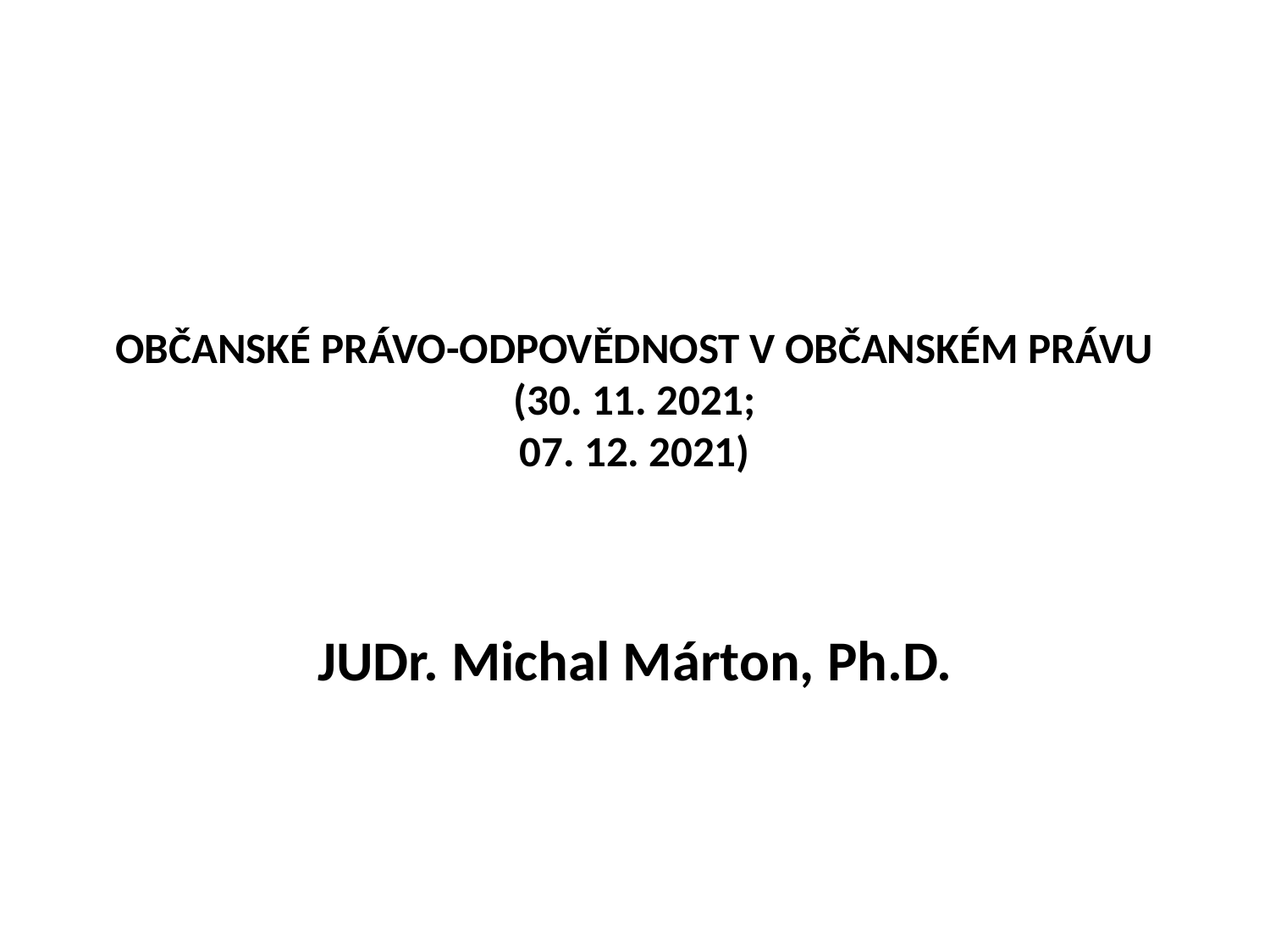

# OBČANSKÉ PRÁVO-ODPOVĚDNOST V OBČANSKÉM PRÁVU (30. 11. 2021; 07. 12. 2021)

JUDr. Michal Márton, Ph.D.